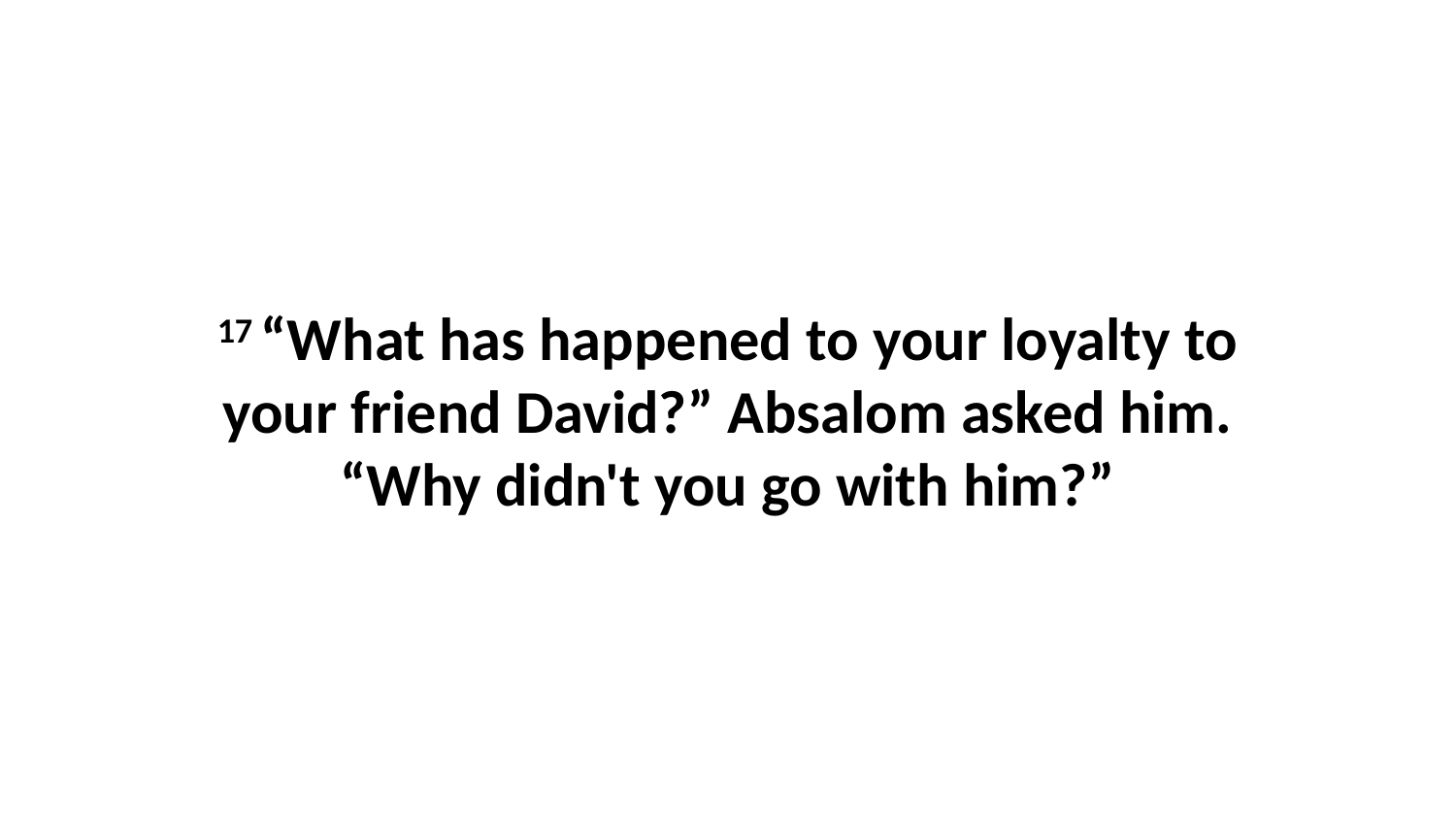

17 “What has happened to your loyalty to your friend David?” Absalom asked him. “Why didn't you go with him?”